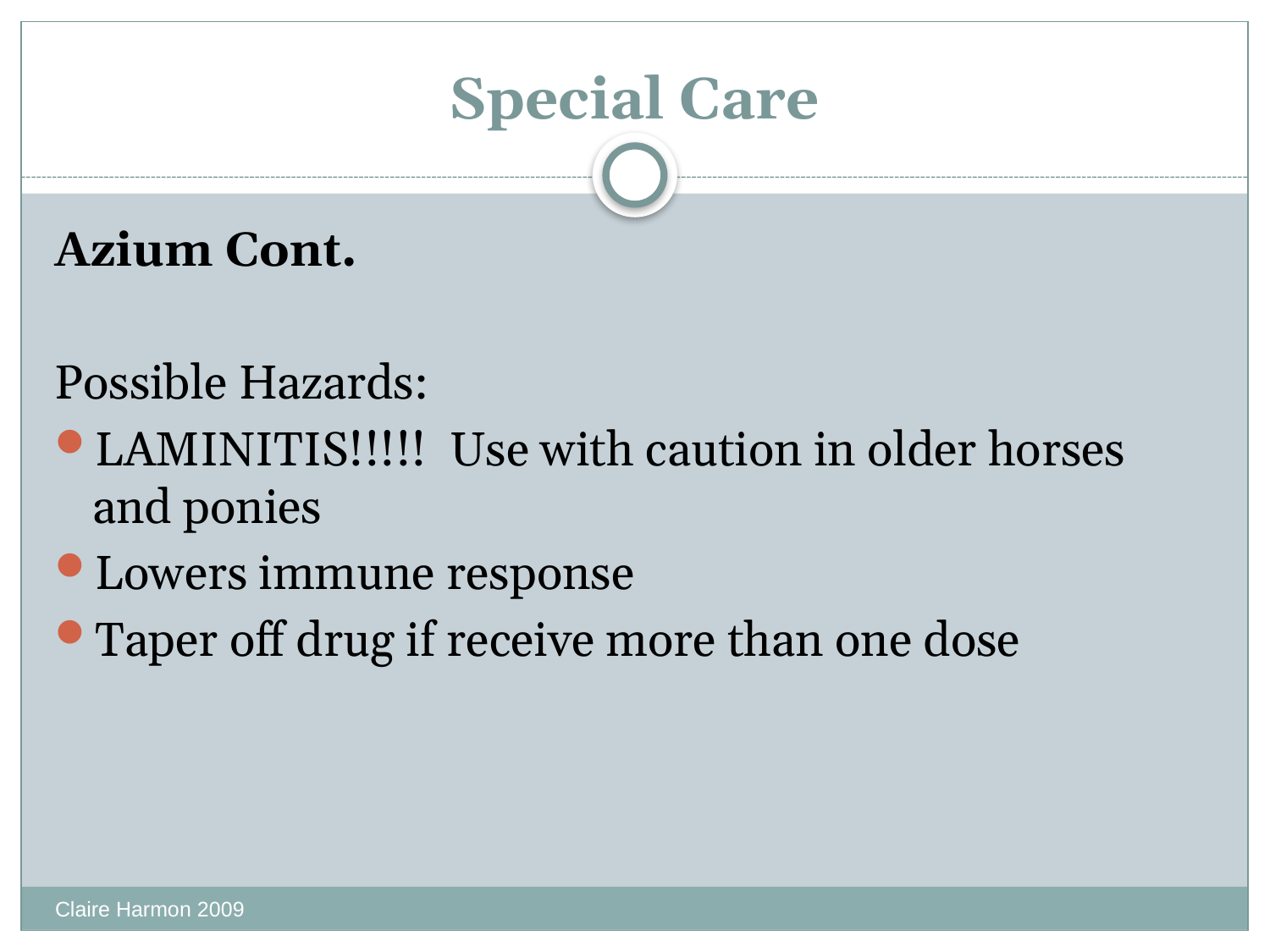

# Special Care
Azium Cont.

Possible Hazards:
LAMINITIS!!!!!  Use with caution in older horses and ponies
Lowers immune response
Taper off drug if receive more than one dose

Claire Harmon 2009